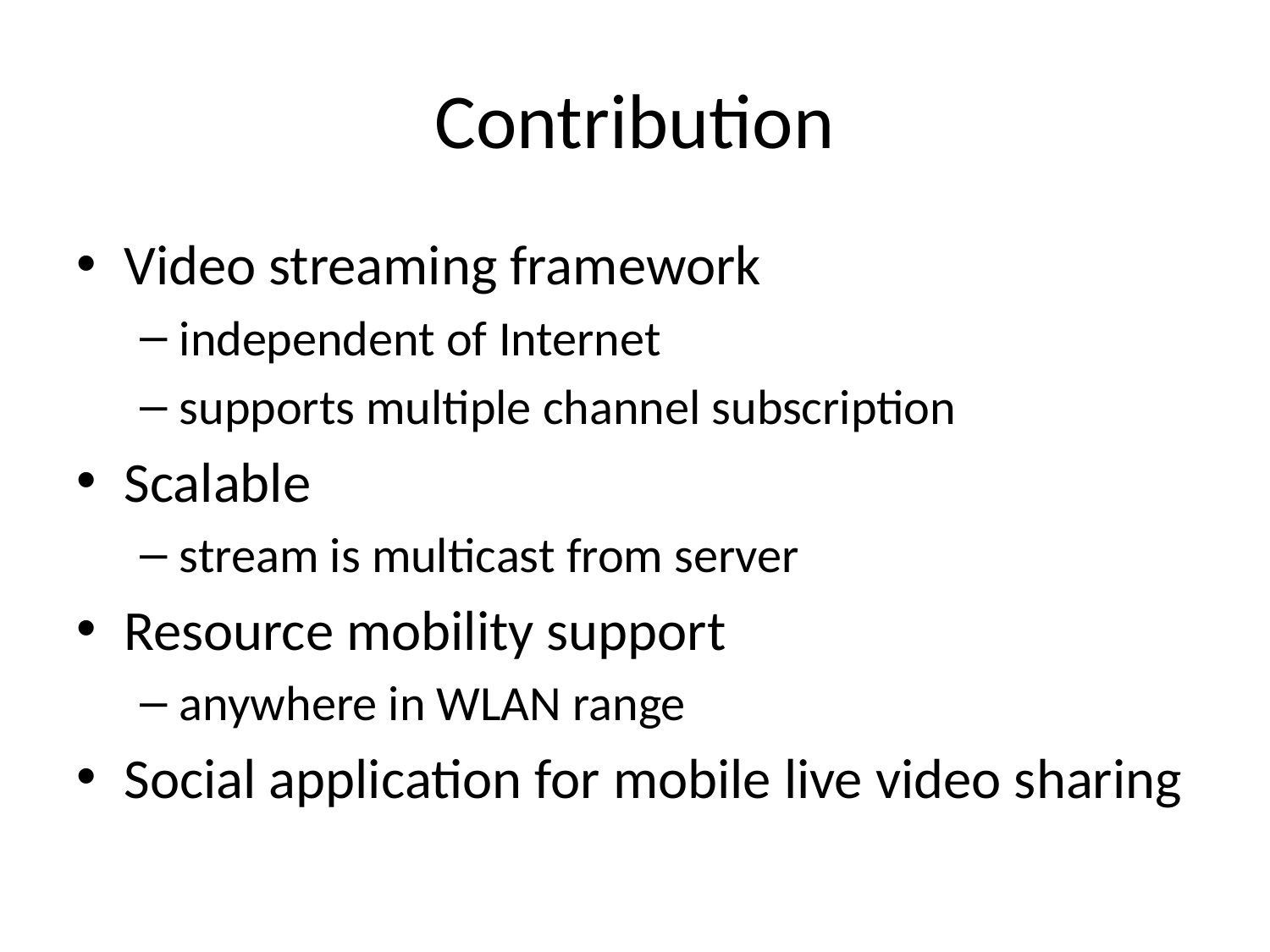

# Contribution
Video streaming framework
independent of Internet
supports multiple channel subscription
Scalable
stream is multicast from server
Resource mobility support
anywhere in WLAN range
Social application for mobile live video sharing